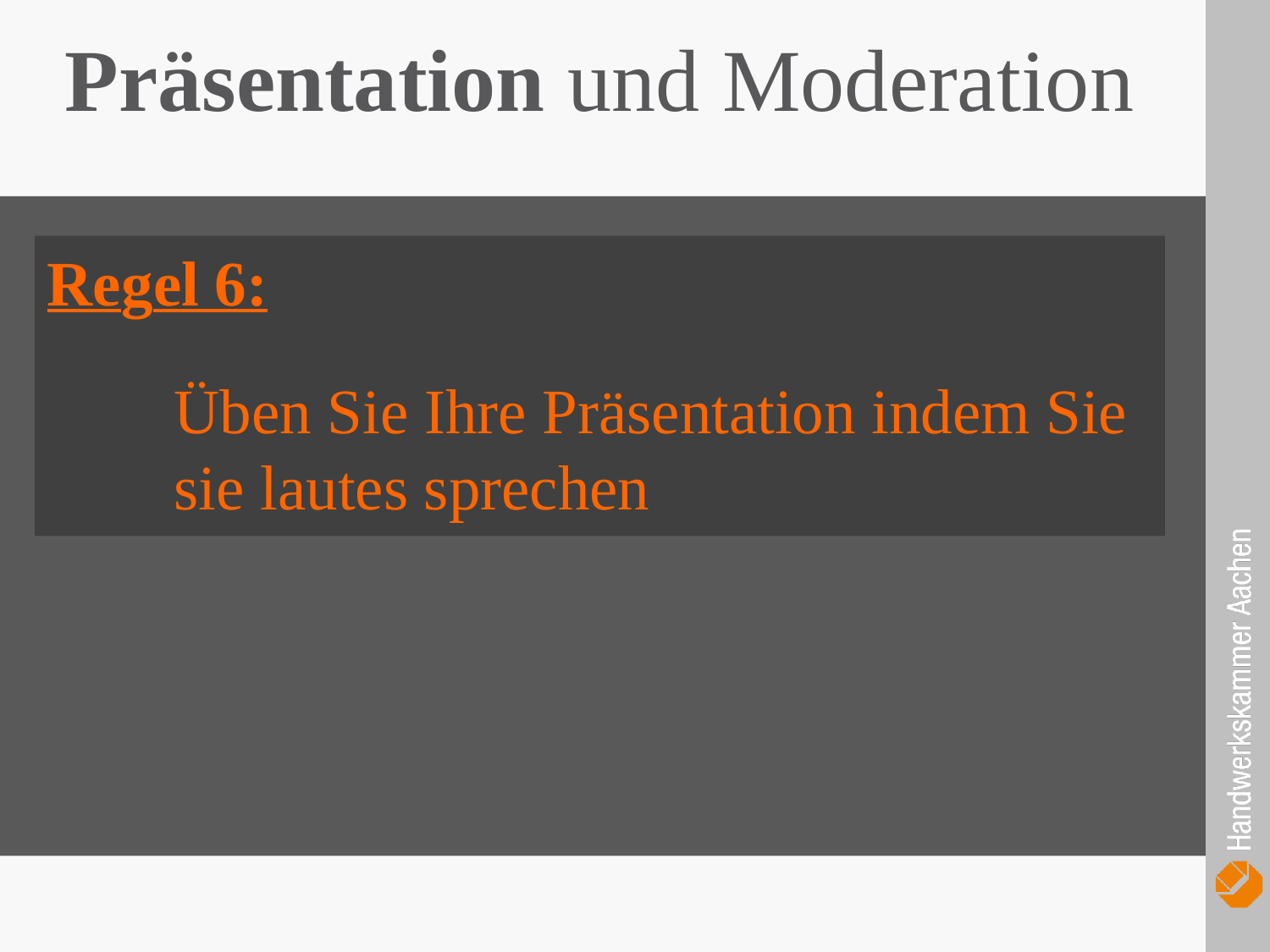

Präsentation und Moderation
Regel 6:

	Üben Sie Ihre Präsentation indem Sie 	sie lautes sprechen